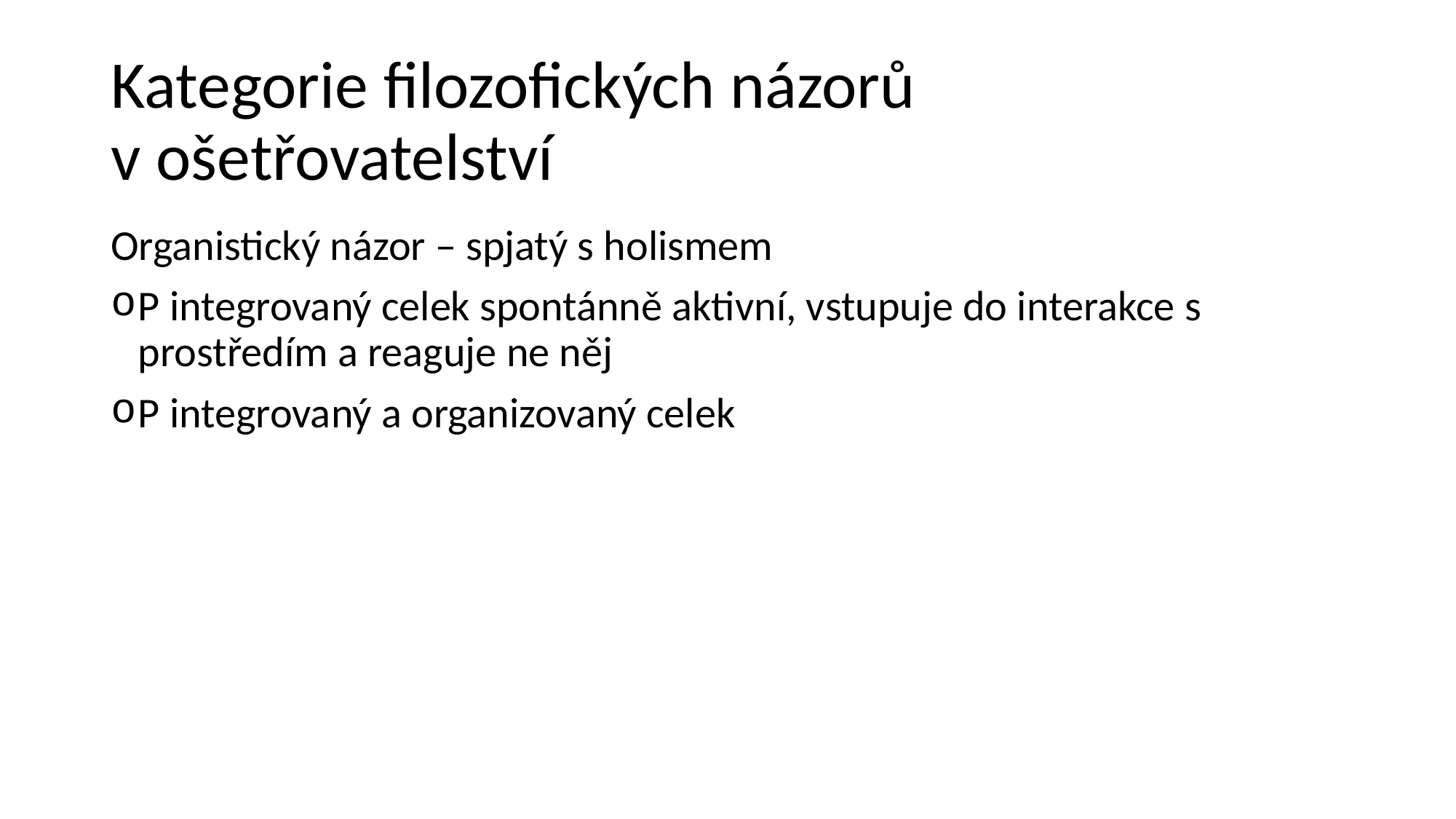

# Kategorie filozofických názorů                             v ošetřovatelství
Organistický názor – spjatý s holismem
P integrovaný celek spontánně aktivní, vstupuje do interakce s prostředím a reaguje ne něj
P integrovaný a organizovaný celek